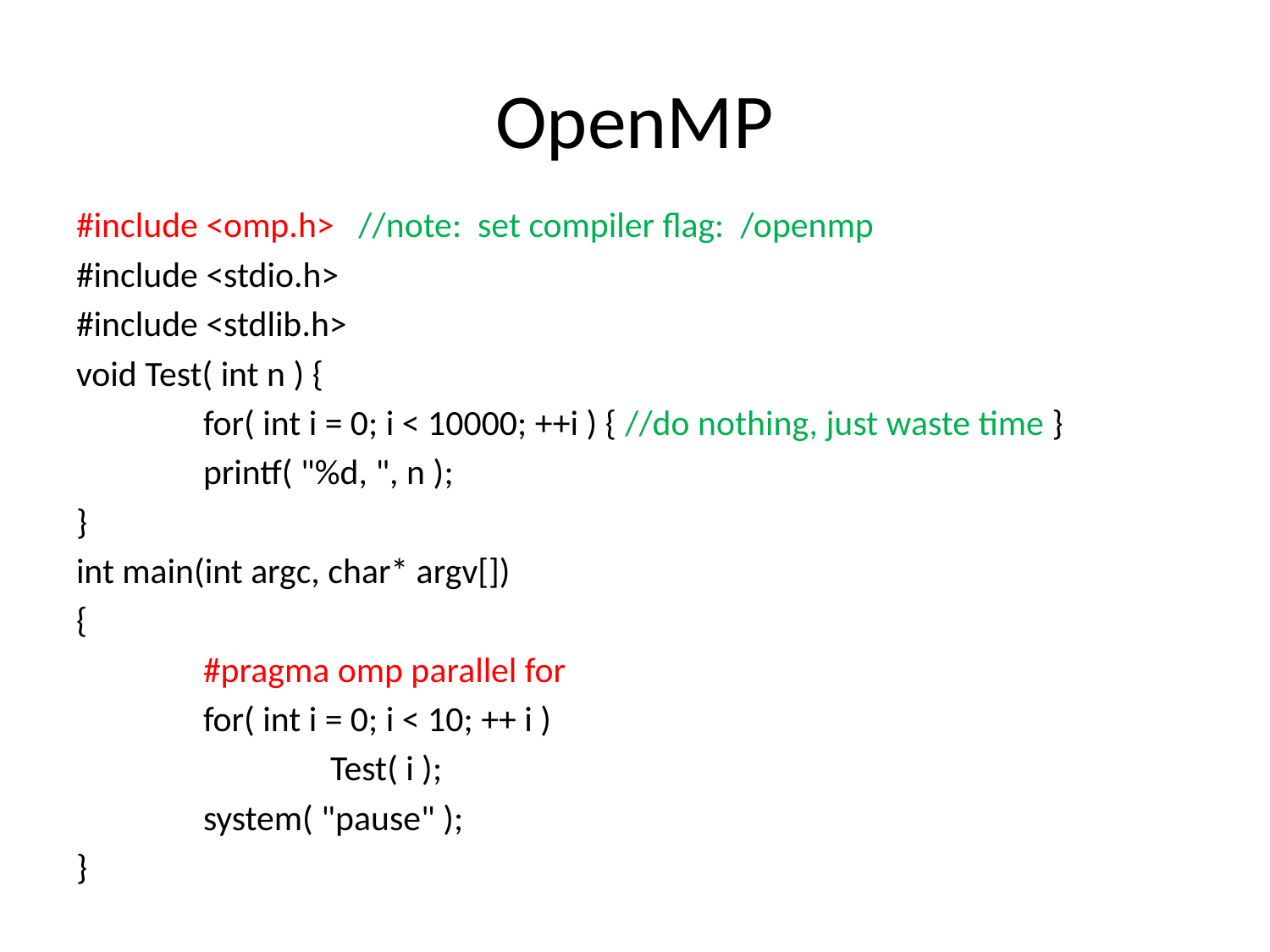

# OpenMP
#include <omp.h>   //note:  set compiler flag:  /openmp
#include <stdio.h>
#include <stdlib.h>
void Test( int n ) {
	for( int i = 0; i < 10000; ++i ) { //do nothing, just waste time }
	printf( "%d, ", n );
}
int main(int argc, char* argv[])
{
	#pragma omp parallel for
	for( int i = 0; i < 10; ++ i )
		Test( i );
	system( "pause" );
}